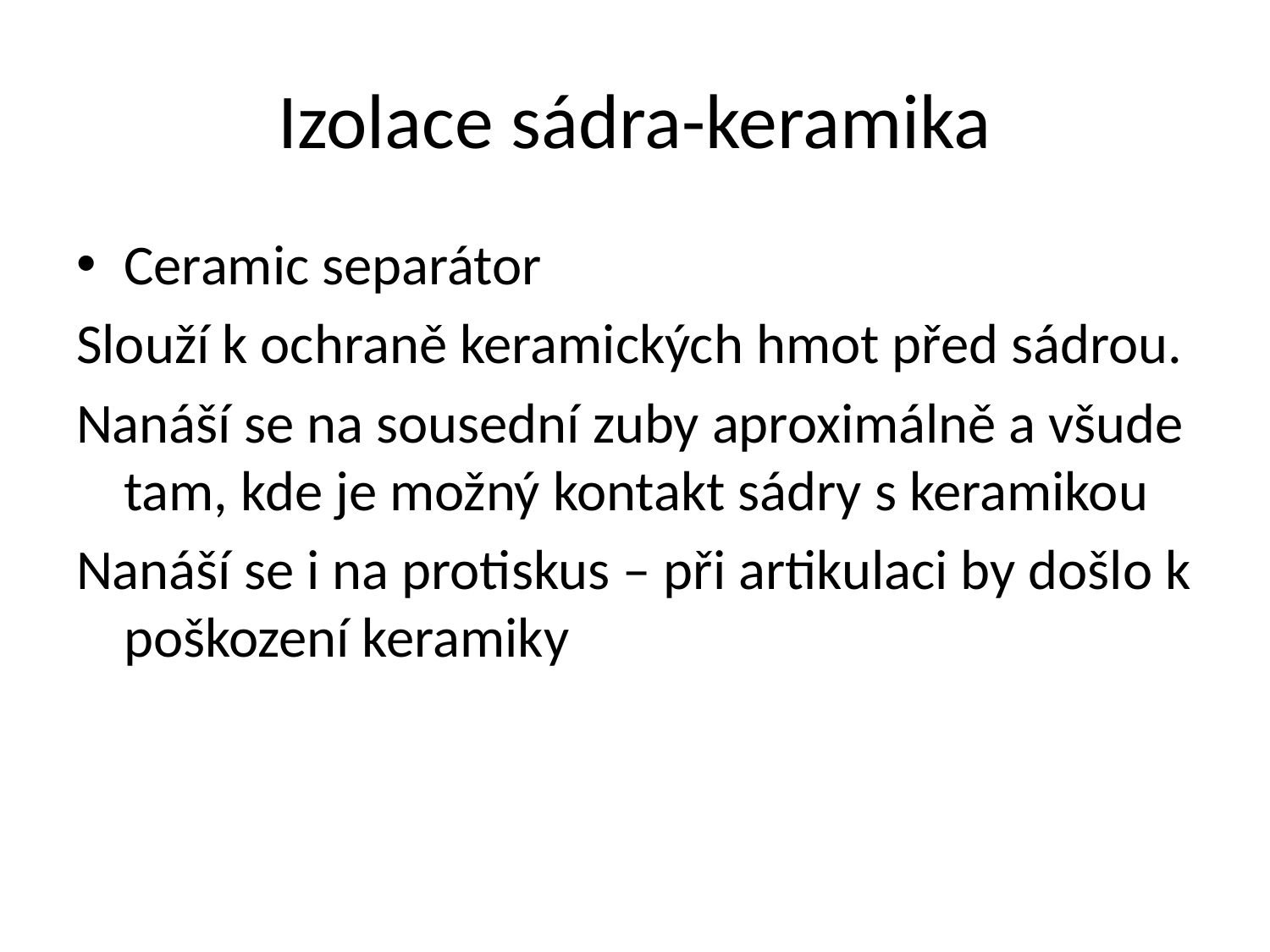

# Izolace sádra-keramika
Ceramic separátor
Slouží k ochraně keramických hmot před sádrou.
Nanáší se na sousední zuby aproximálně a všude tam, kde je možný kontakt sádry s keramikou
Nanáší se i na protiskus – při artikulaci by došlo k poškození keramiky